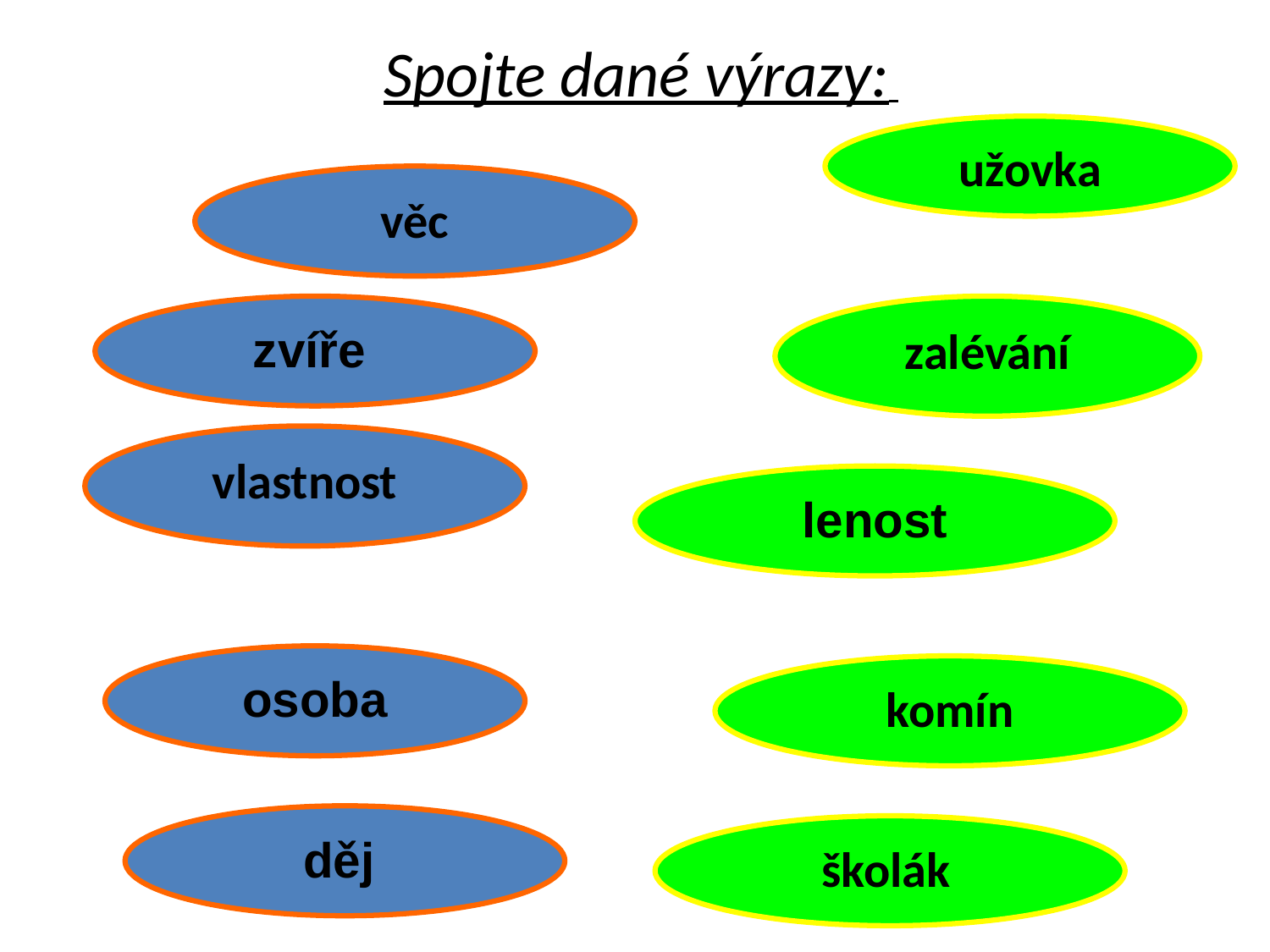

Spojte dané výrazy:
užovka
věc

zalévání
zvíře
vlastnost
lenost
osoba
komín
děj
školák